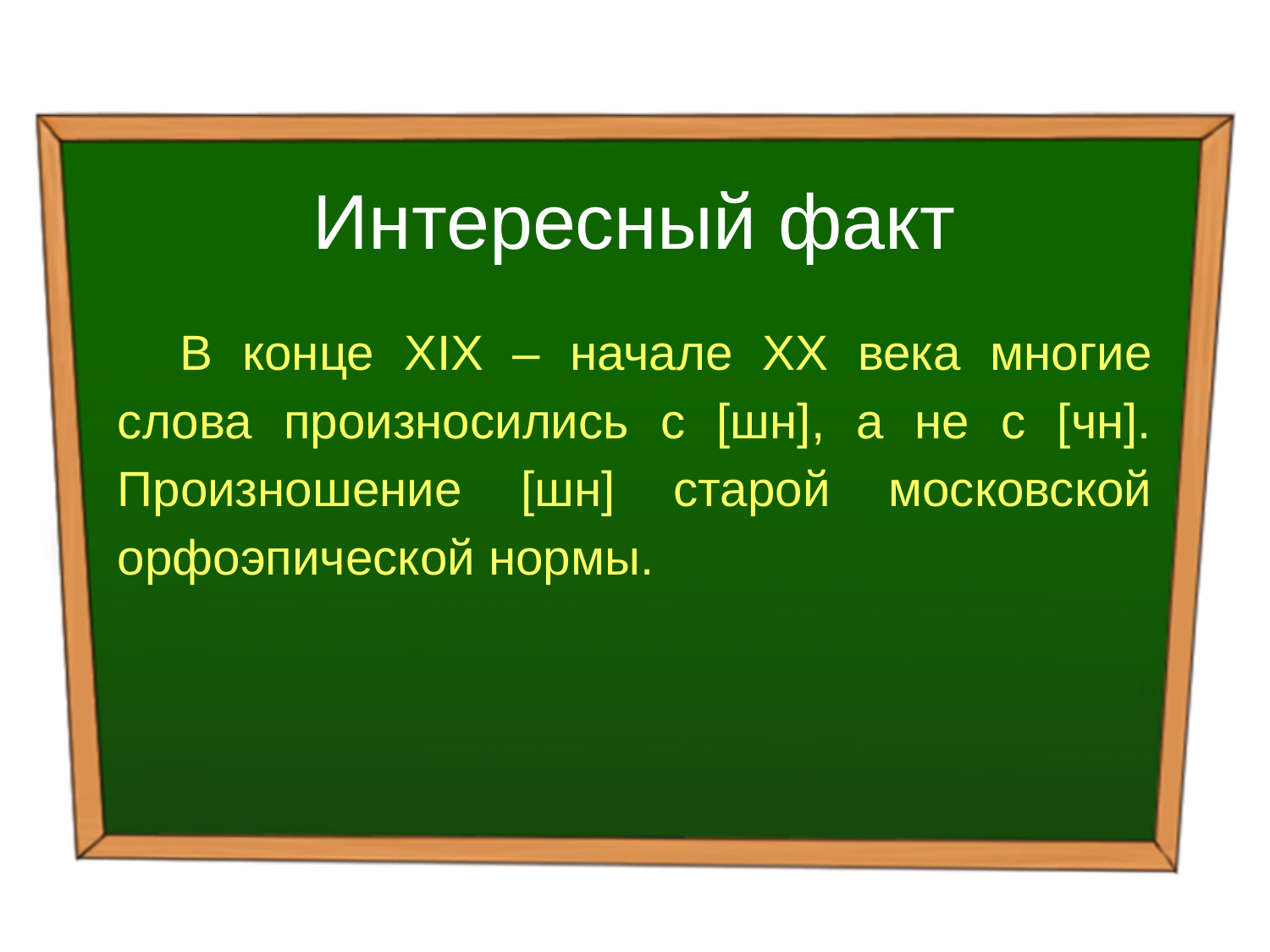

# Интересный факт
В конце XIX – начале XX века многие слова произносились с [шн], а не с [чн]. Произношение [шн] старой московской орфоэпической нормы.